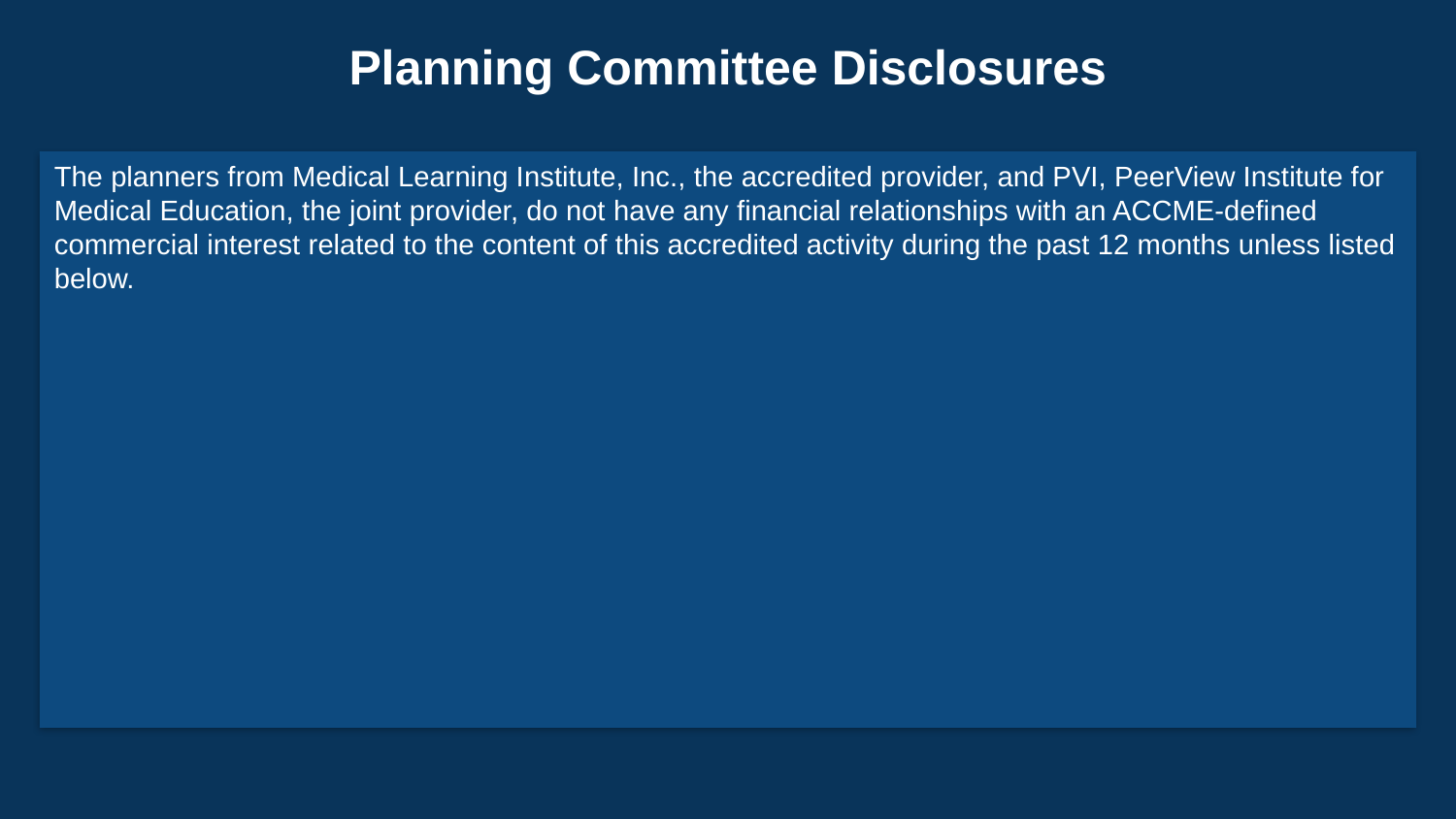

# Planning Committee Disclosures
The planners from Medical Learning Institute, Inc., the accredited provider, and PVI, PeerView Institute for Medical Education, the joint provider, do not have any financial relationships with an ACCME-defined commercial interest related to the content of this accredited activity during the past 12 months unless listed below.